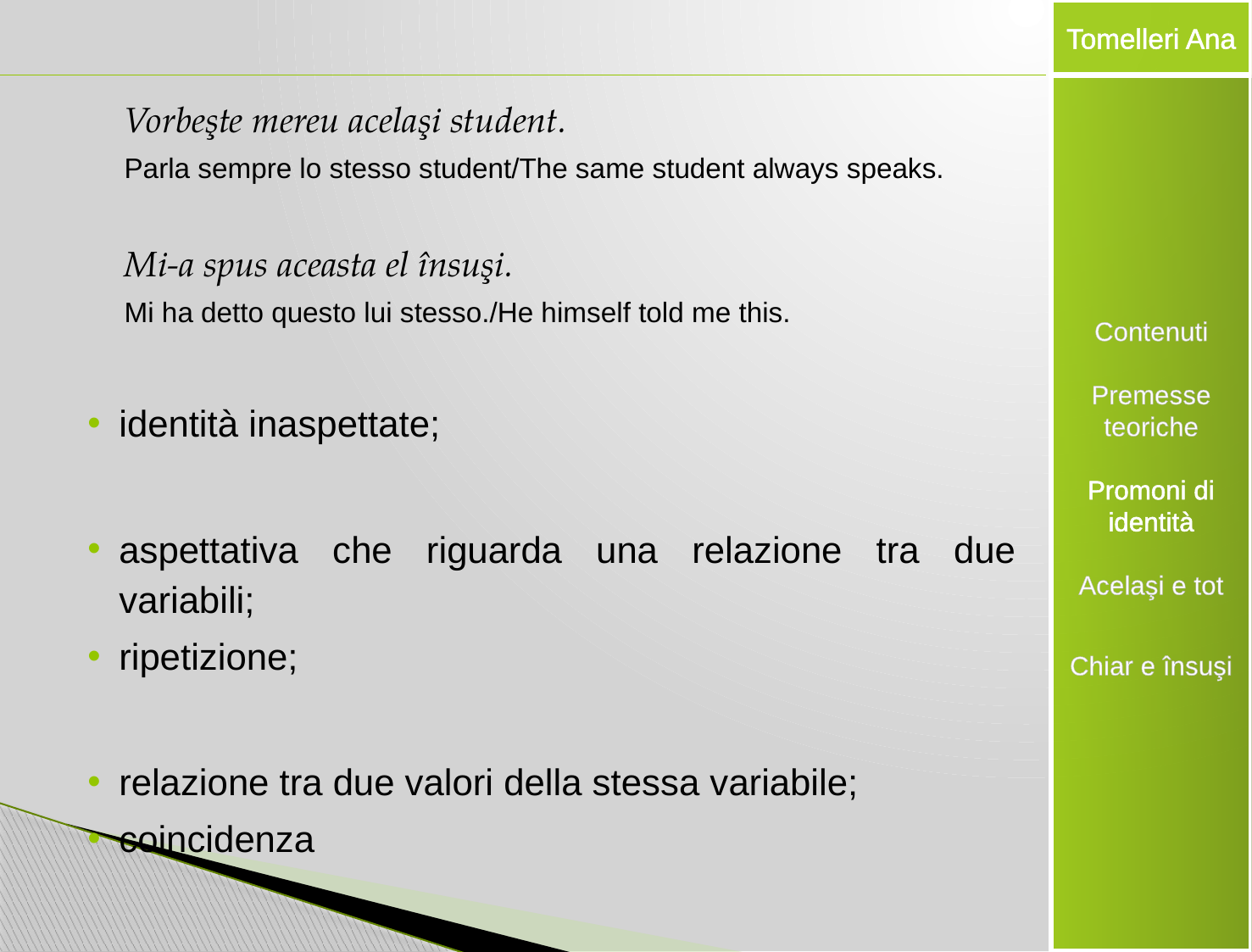

#
Vorbeşte mereu acelaşi student.
Parla sempre lo stesso student/The same student always speaks.

Mi-a spus aceasta el însuşi.
Mi ha detto questo lui stesso./He himself told me this.

identità inaspettate;

aspettativa che riguarda una relazione tra due variabili;
ripetizione;

relazione tra due valori della stessa variabile;
coincidenza